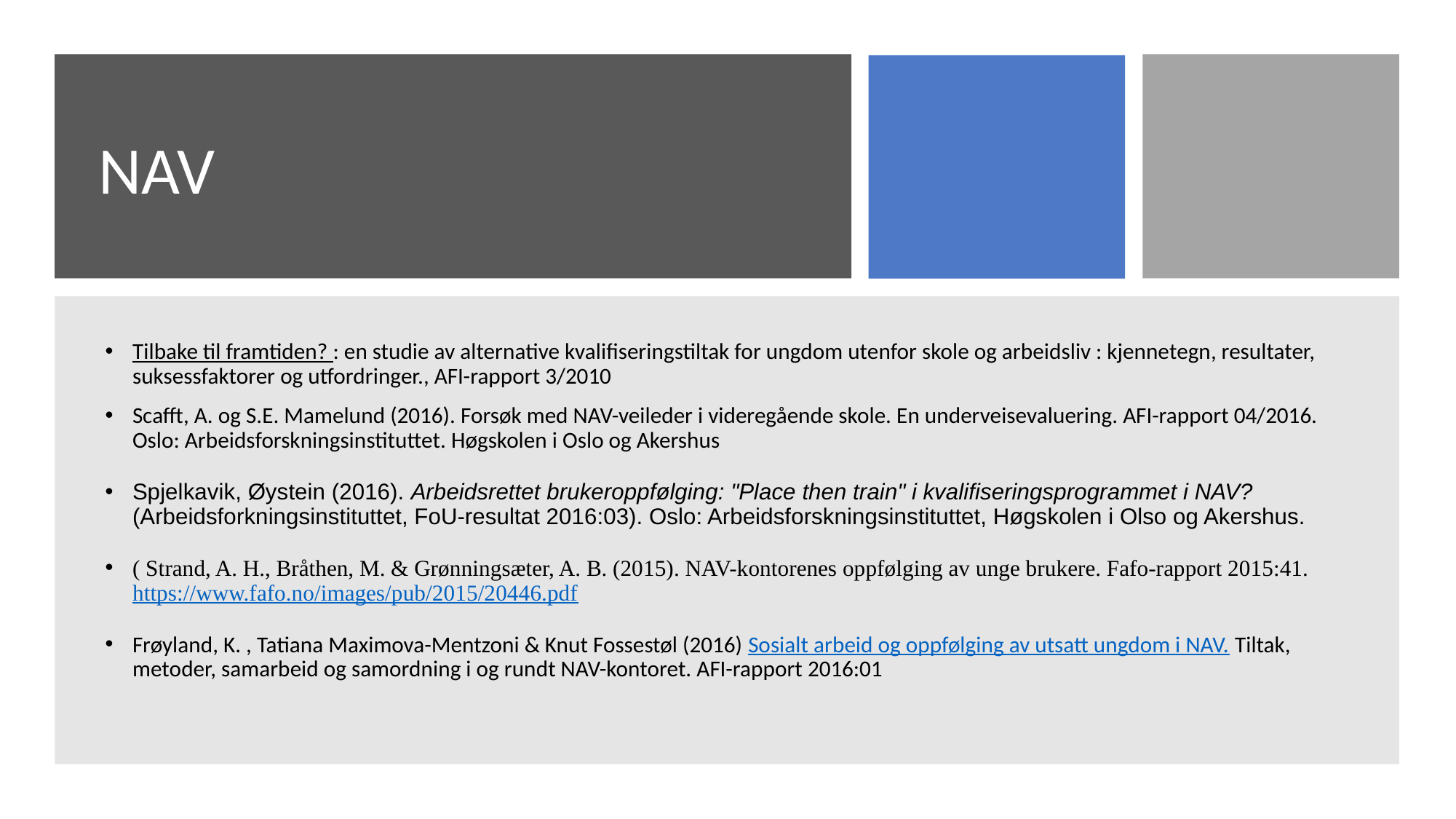

# NAV

Tilbake til framtiden? : en studie av alternative kvalifiseringstiltak for ungdom utenfor skole og arbeidsliv : kjennetegn, resultater, suksessfaktorer og utfordringer., AFI-rapport 3/2010
Scafft, A. og S.E. Mamelund (2016). Forsøk med NAV-veileder i videregående skole. En underveisevaluering. AFI-rapport 04/2016. Oslo: Arbeidsforskningsinstituttet. Høgskolen i Oslo og Akershus
Spjelkavik, Øystein (2016). Arbeidsrettet brukeroppfølging: "Place then train" i kvalifiseringsprogrammet i NAV? (Arbeidsforkningsinstituttet, FoU-resultat 2016:03). Oslo: Arbeidsforskningsinstituttet, Høgskolen i Olso og Akershus.
( Strand, A. H., Bråthen, M. & Grønningsæter, A. B. (2015). NAV-kontorenes oppfølging av unge brukere. Fafo-rapport 2015:41.  https://www.fafo.no/images/pub/2015/20446.pdf
Frøyland, K. , Tatiana Maximova-Mentzoni & Knut Fossestøl (2016) Sosialt arbeid og oppfølging av utsatt ungdom i NAV. Tiltak, metoder, samarbeid og samordning i og rundt NAV-kontoret. AFI-rapport 2016:01